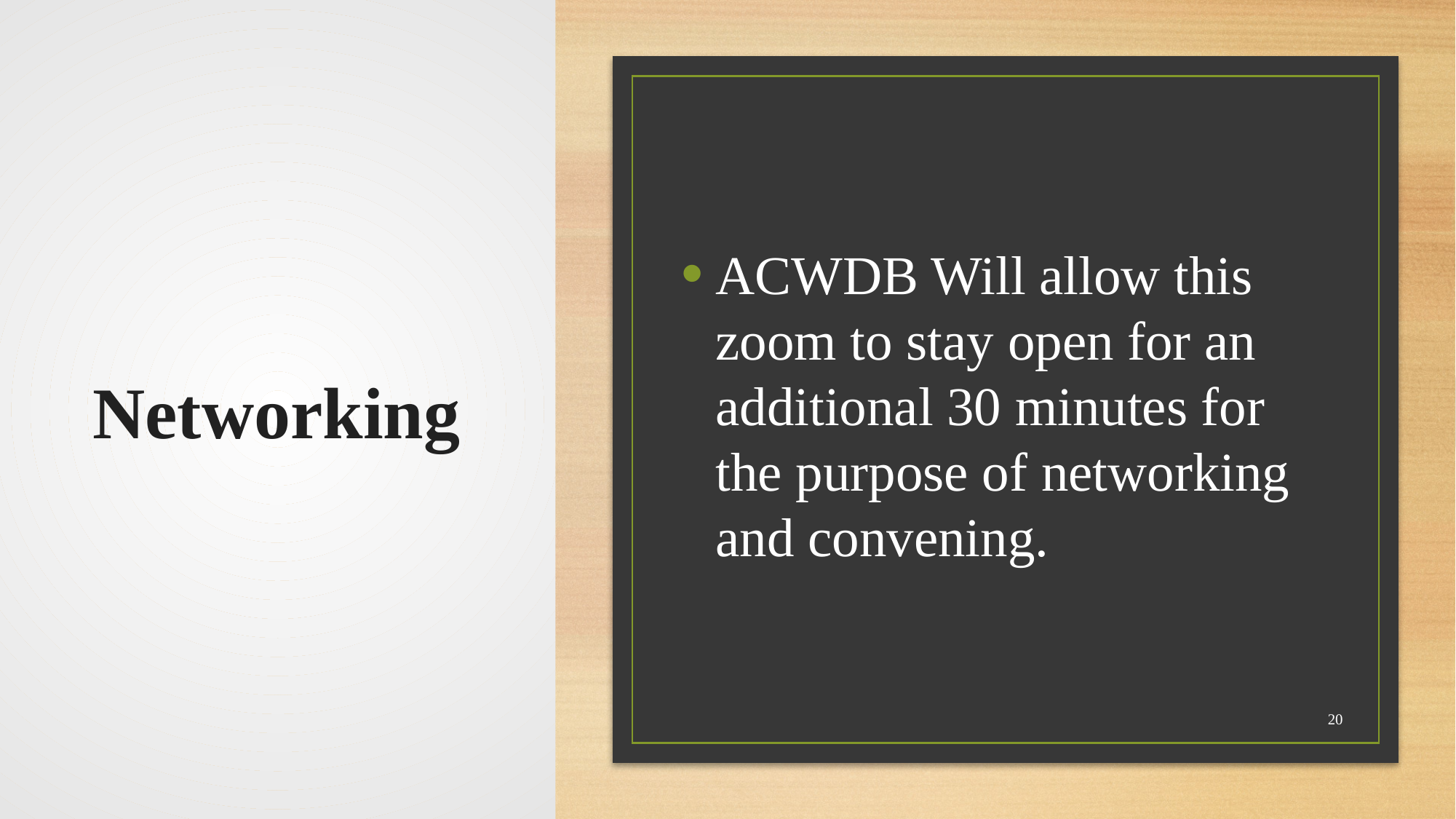

# Networking

ACWDB Will allow this zoom to stay open for an additional 30 minutes for the purpose of networking and convening.
20